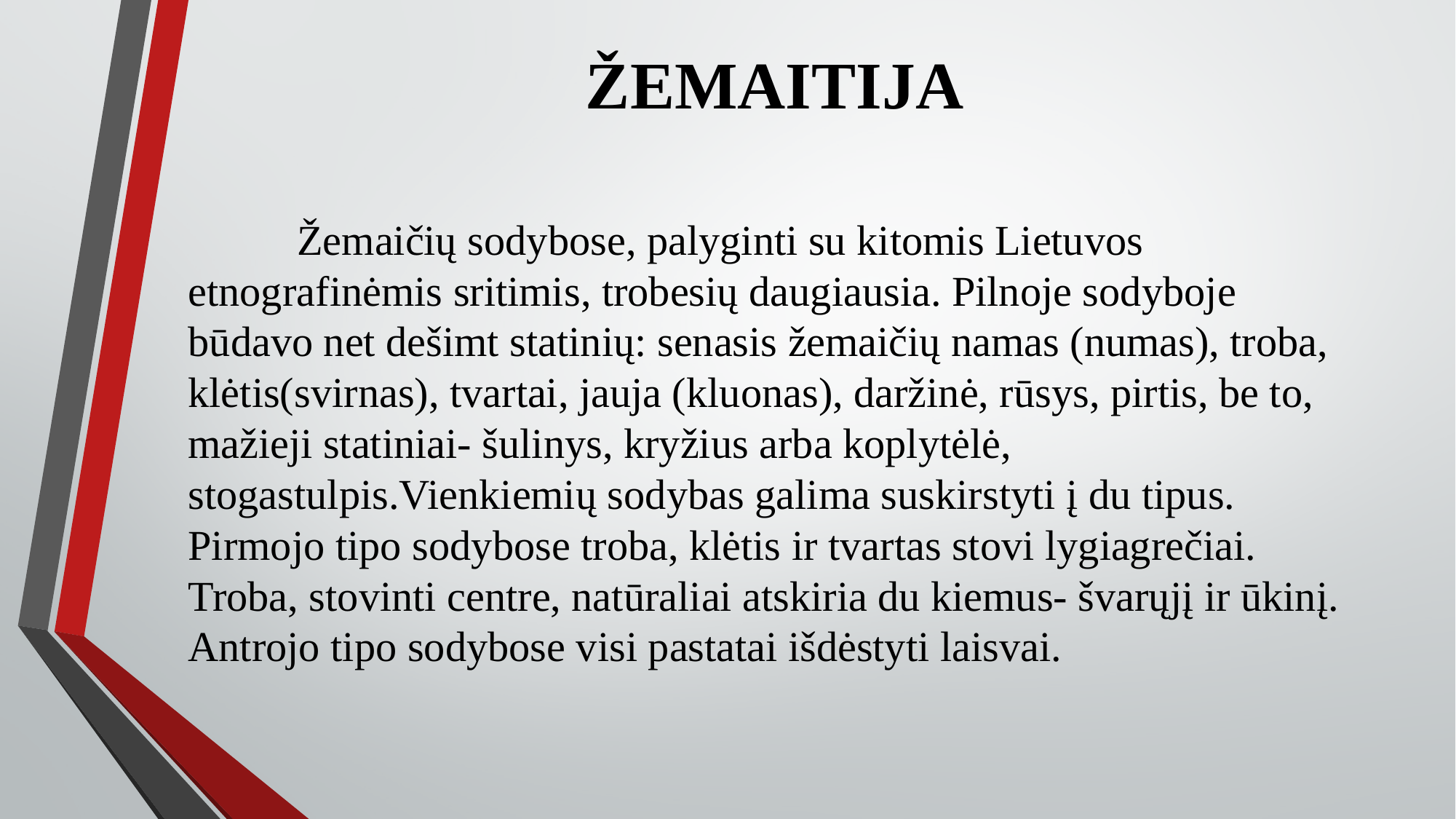

# ŽEMAITIJA
	Žemaičių sodybose, palyginti su kitomis Lietuvos etnografinėmis sritimis, trobesių daugiausia. Pilnoje sodyboje būdavo net dešimt statinių: senasis žemaičių namas (numas), troba, klėtis(svirnas), tvartai, jauja (kluonas), daržinė, rūsys, pirtis, be to, mažieji statiniai- šulinys, kryžius arba koplytėlė, stogastulpis.Vienkiemių sodybas galima suskirstyti į du tipus. Pirmojo tipo sodybose troba, klėtis ir tvartas stovi lygiagrečiai. Troba, stovinti centre, natūraliai atskiria du kiemus- švarųjį ir ūkinį. Antrojo tipo sodybose visi pastatai išdėstyti laisvai.